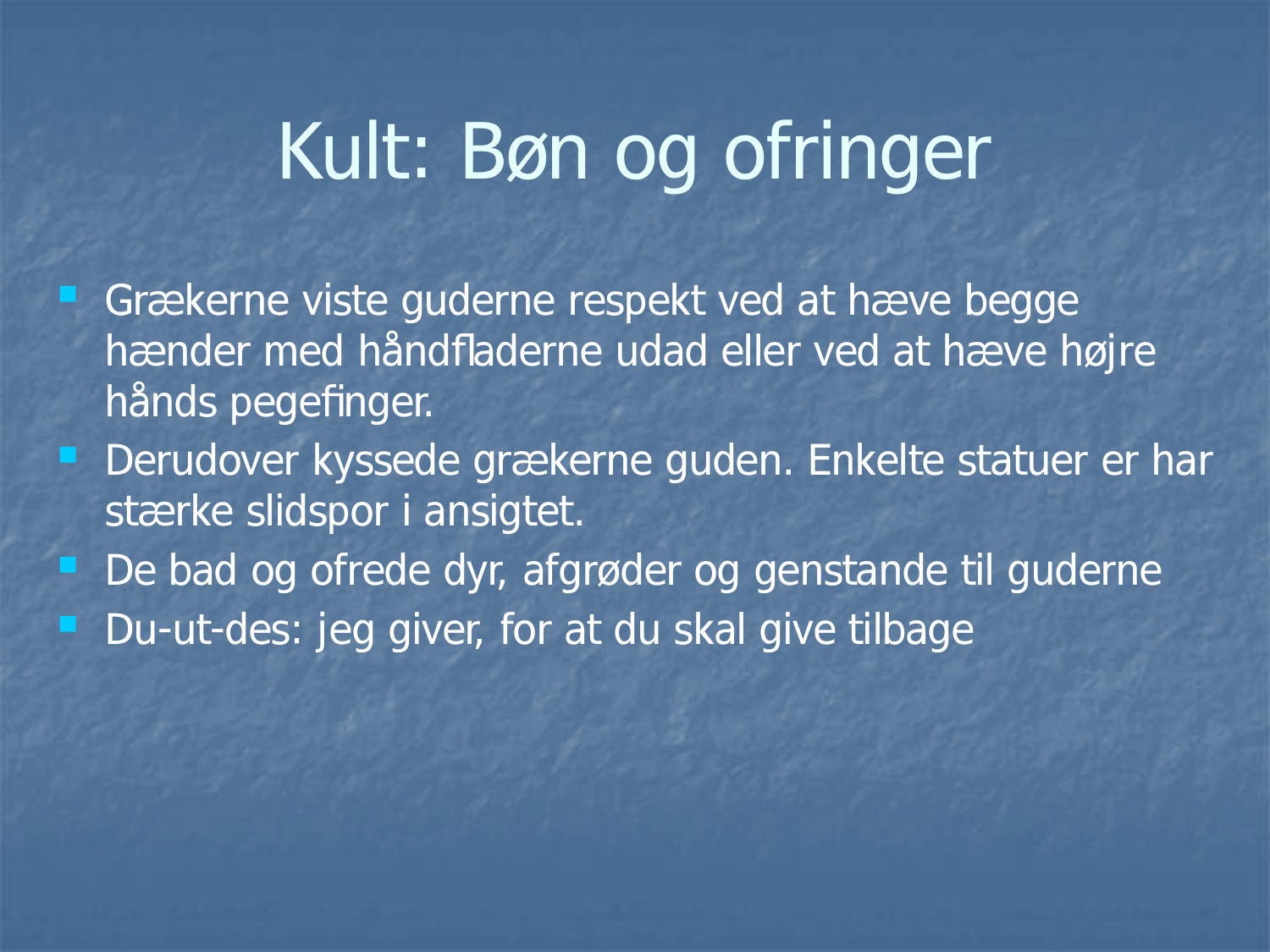

# Kult: Bøn og ofringer
Grækerne viste guderne respekt ved at hæve begge hænder med håndfladerne udad eller ved at hæve højre hånds pegefinger.
Derudover kyssede grækerne guden. Enkelte statuer er har stærke slidspor i ansigtet.
De bad og ofrede dyr, afgrøder og genstande til guderne
Du-ut-des: jeg giver, for at du skal give tilbage